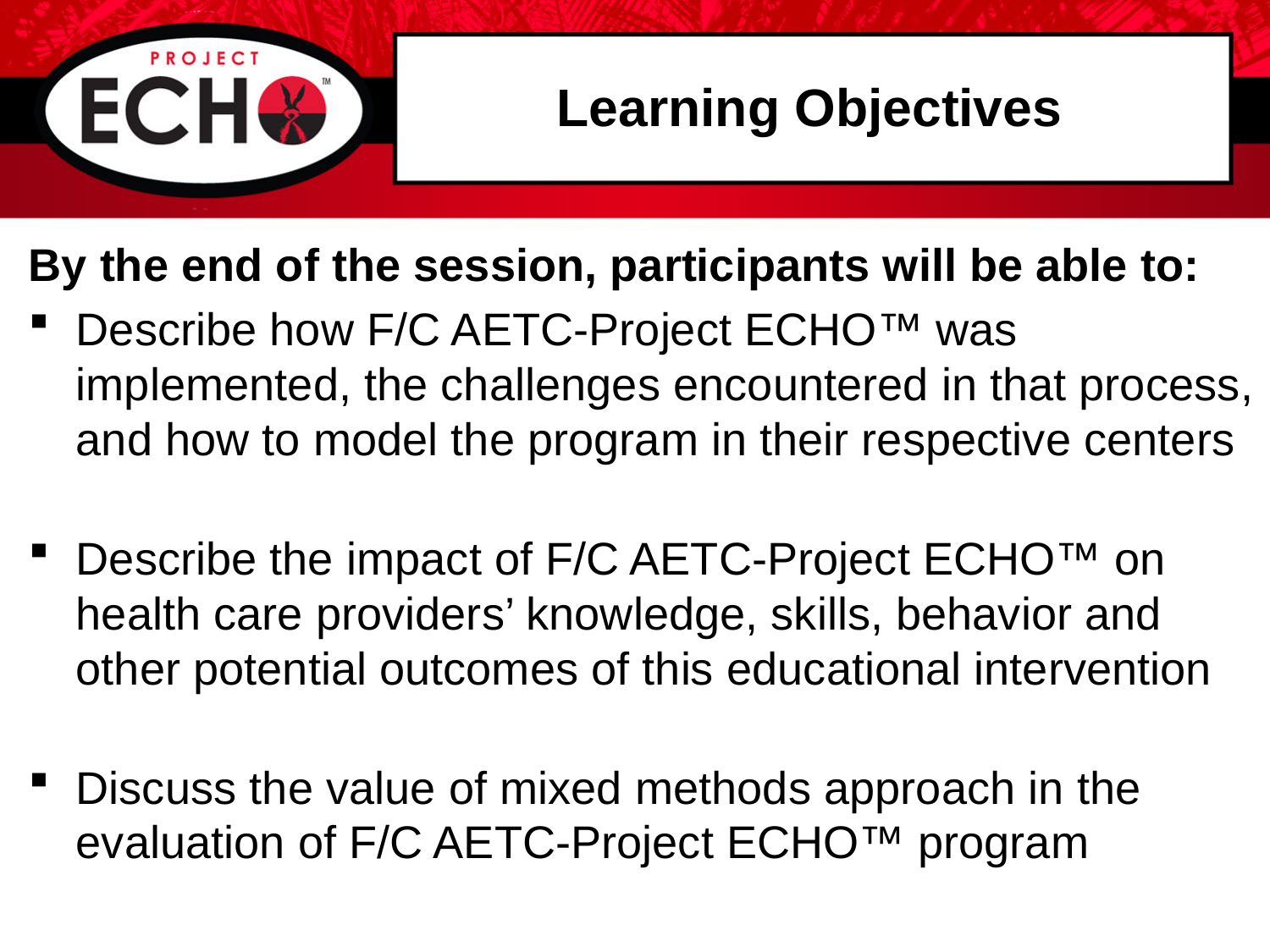

# Learning Objectives
By the end of the session, participants will be able to:
Describe how F/C AETC-Project ECHO™ was implemented, the challenges encountered in that process, and how to model the program in their respective centers
Describe the impact of F/C AETC-Project ECHO™ on health care providers’ knowledge, skills, behavior and other potential outcomes of this educational intervention
Discuss the value of mixed methods approach in the evaluation of F/C AETC-Project ECHO™ program